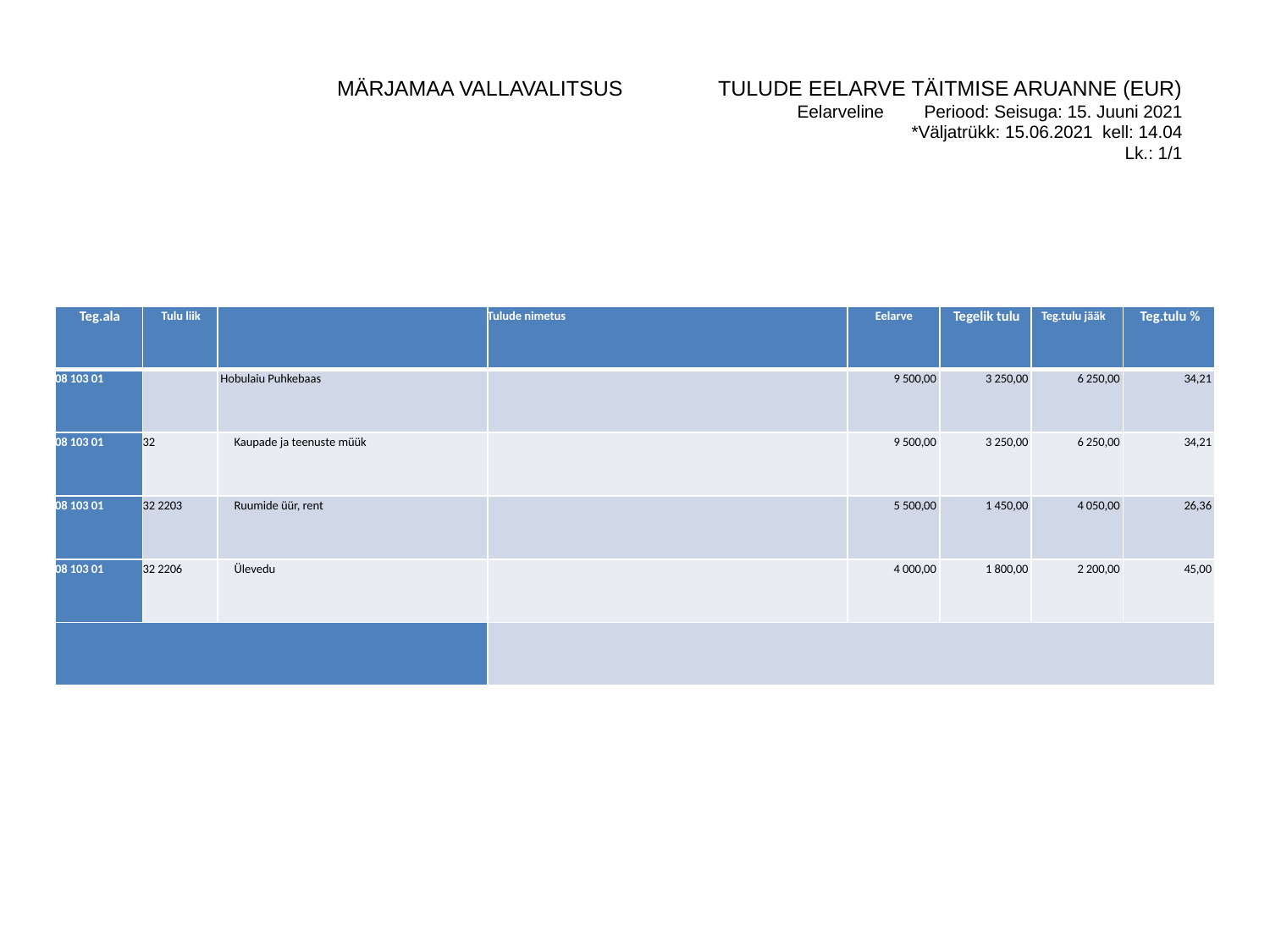

#
MÄRJAMAA VALLAVALITSUS	TULUDE EELARVE TÄITMISE ARUANNE (EUR)
Eelarveline	Periood: Seisuga: 15. Juuni 2021
*Väljatrükk: 15.06.2021  kell: 14.04
Lk.: 1/1
| Teg.ala | Tulu liik |  | Tulude nimetus | Eelarve | Tegelik tulu | Teg.tulu jääk | Teg.tulu % |
| --- | --- | --- | --- | --- | --- | --- | --- |
| 08 103 01 |  | Hobulaiu Puhkebaas |  | 9 500,00 | 3 250,00 | 6 250,00 | 34,21 |
| 08 103 01 | 32 | Kaupade ja teenuste müük |  | 9 500,00 | 3 250,00 | 6 250,00 | 34,21 |
| 08 103 01 | 32 2203 | Ruumide üür, rent |  | 5 500,00 | 1 450,00 | 4 050,00 | 26,36 |
| 08 103 01 | 32 2206 | Ülevedu |  | 4 000,00 | 1 800,00 | 2 200,00 | 45,00 |
|  |  |  |  |  |  |  |  |